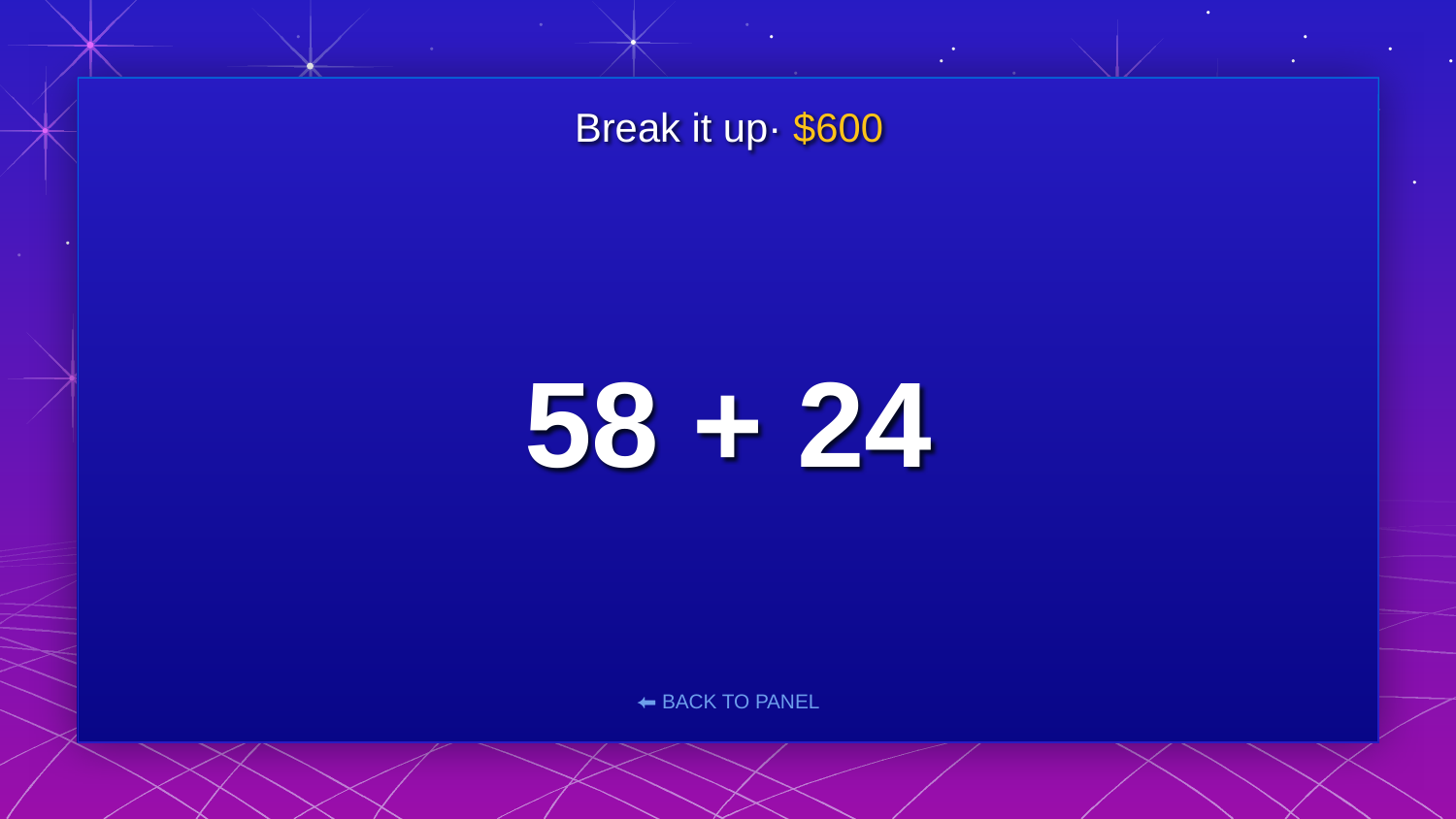

Break it up· $600
# 58 + 24